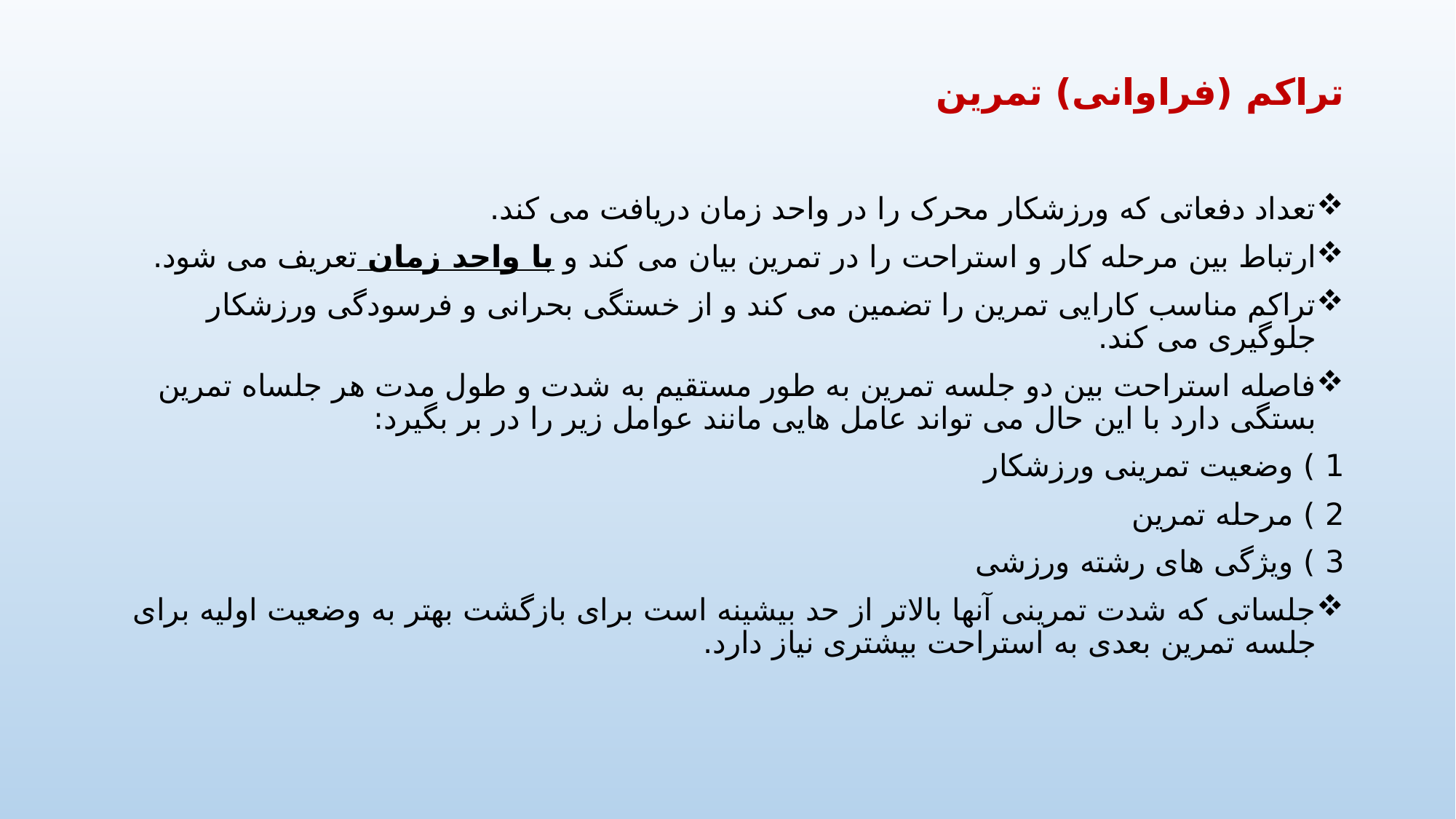

# تراکم (فراوانی) تمرین
تعداد دفعاتی که ورزشکار محرک را در واحد زمان دریافت می کند.
ارتباط بین مرحله کار و استراحت را در تمرین بیان می کند و با واحد زمان تعریف می شود.
تراکم مناسب کارایی تمرین را تضمین می کند و از خستگی بحرانی و فرسودگی ورزشکار جلوگیری می کند.
فاصله استراحت بین دو جلسه تمرین به طور مستقیم به شدت و طول مدت هر جلساه تمرین بستگی دارد با این حال می تواند عامل هایی مانند عوامل زیر را در بر بگیرد:
1 ) وضعیت تمرینی ورزشکار
2 ) مرحله تمرین
3 ) ویژگی های رشته ورزشی
جلساتی که شدت تمرینی آنها بالاتر از حد بیشینه است برای بازگشت بهتر به وضعیت اولیه برای جلسه تمرین بعدی به استراحت بیشتری نیاز دارد.